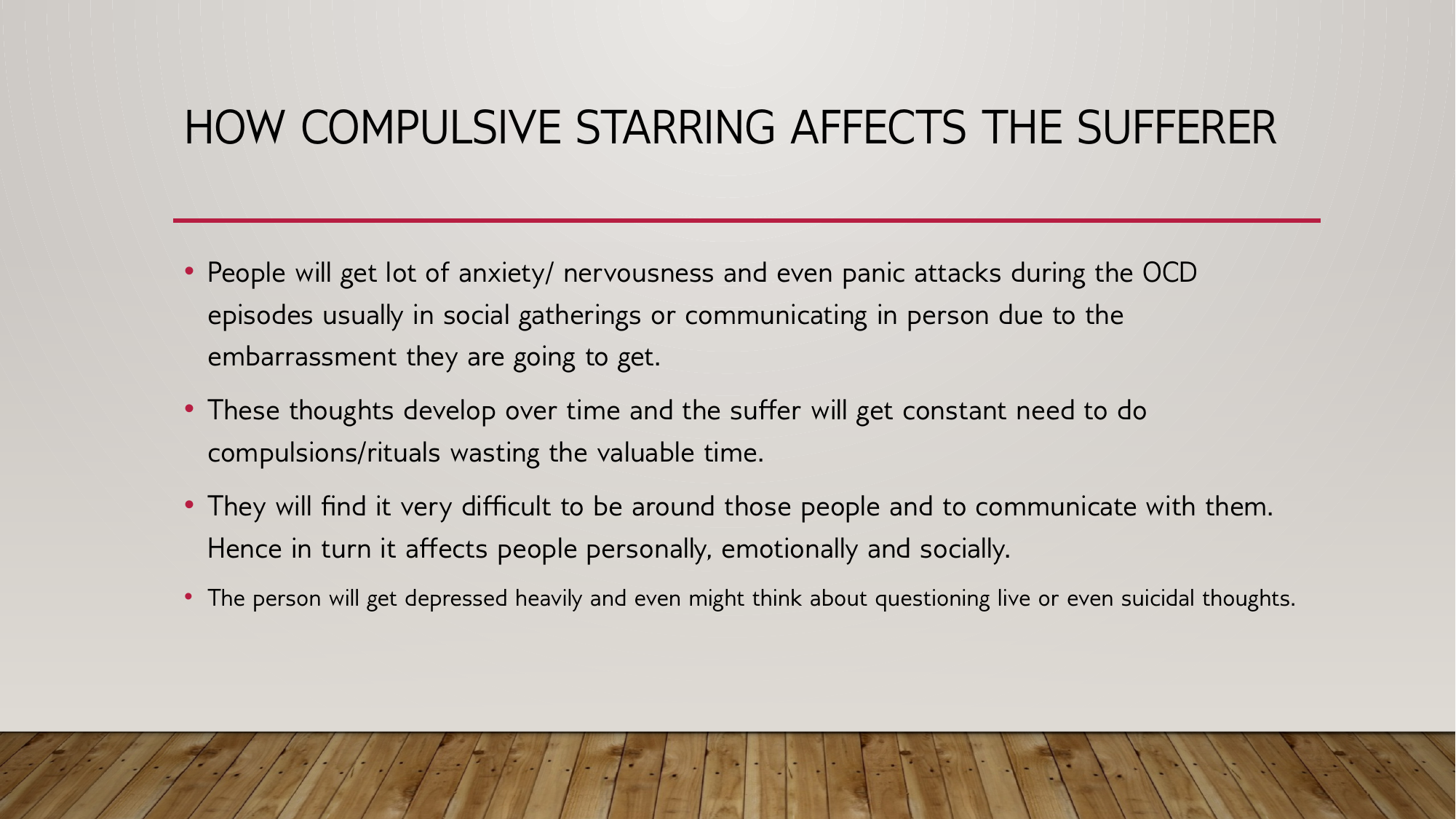

# How compulsive starring affects the sufferer
People will get lot of anxiety/ nervousness and even panic attacks during the OCD episodes usually in social gatherings or communicating in person due to the embarrassment they are going to get.
These thoughts develop over time and the suffer will get constant need to do compulsions/rituals wasting the valuable time.
They will find it very difficult to be around those people and to communicate with them. Hence in turn it affects people personally, emotionally and socially.
The person will get depressed heavily and even might think about questioning live or even suicidal thoughts.